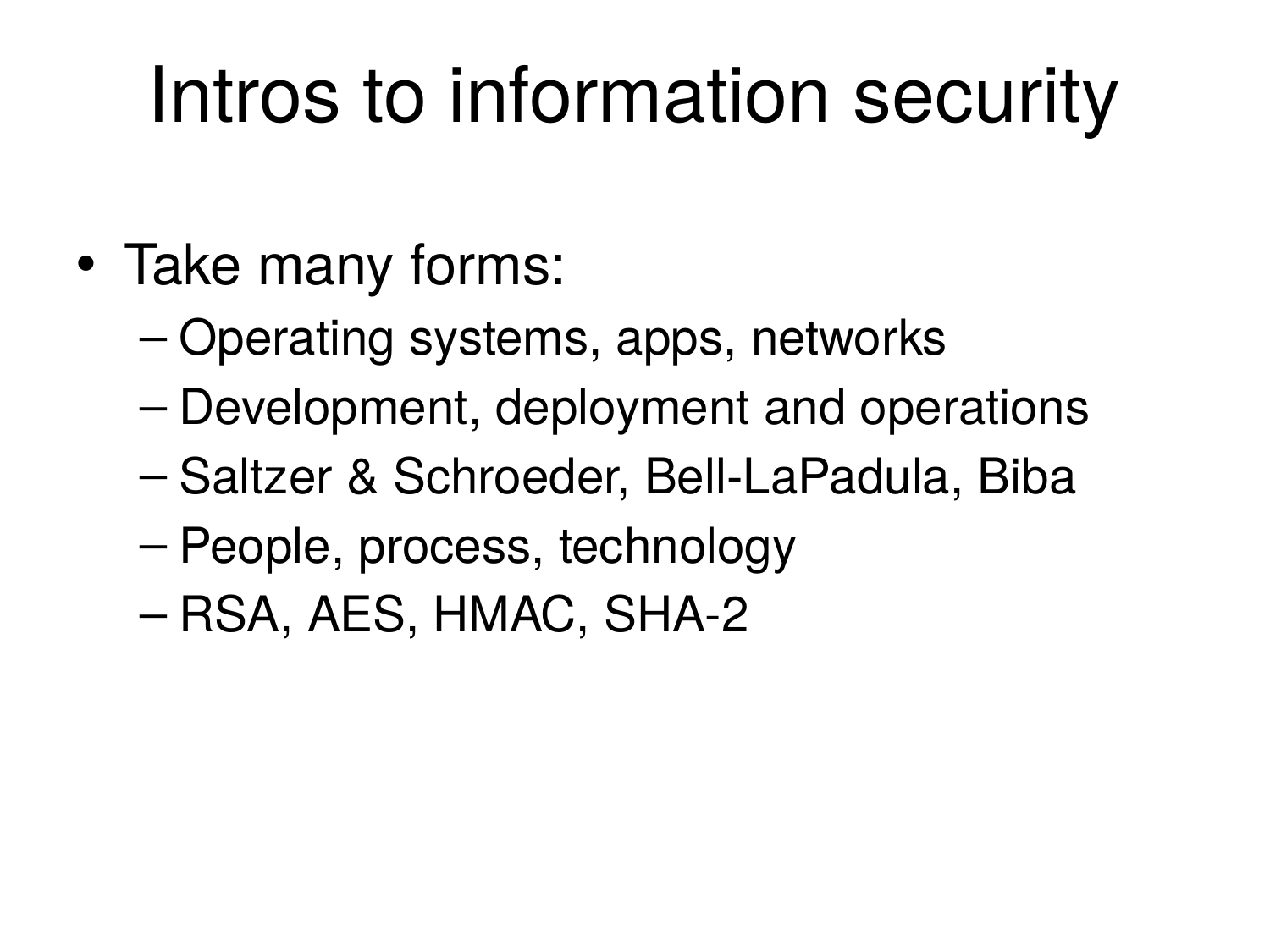

# Intros to information security
Take many forms:
Operating systems, apps, networks
Development, deployment and operations
Saltzer & Schroeder, Bell-LaPadula, Biba
People, process, technology
RSA, AES, HMAC, SHA-2